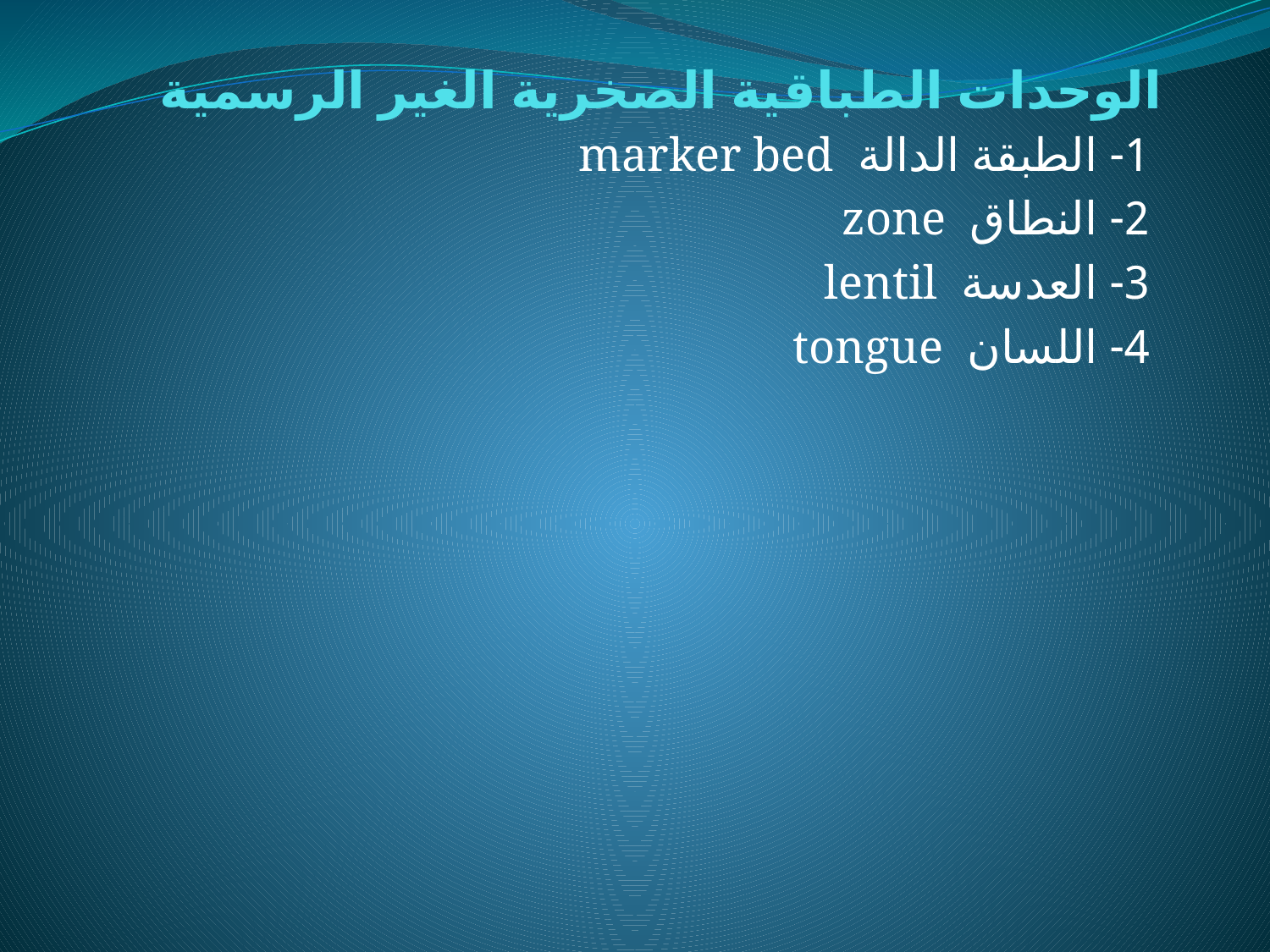

# الوحدات الطباقية الصخرية الغير الرسمية
 1- الطبقة الدالة  marker bed
 2- النطاق  zone
 3- العدسة  lentil
 4- اللسان  tongue